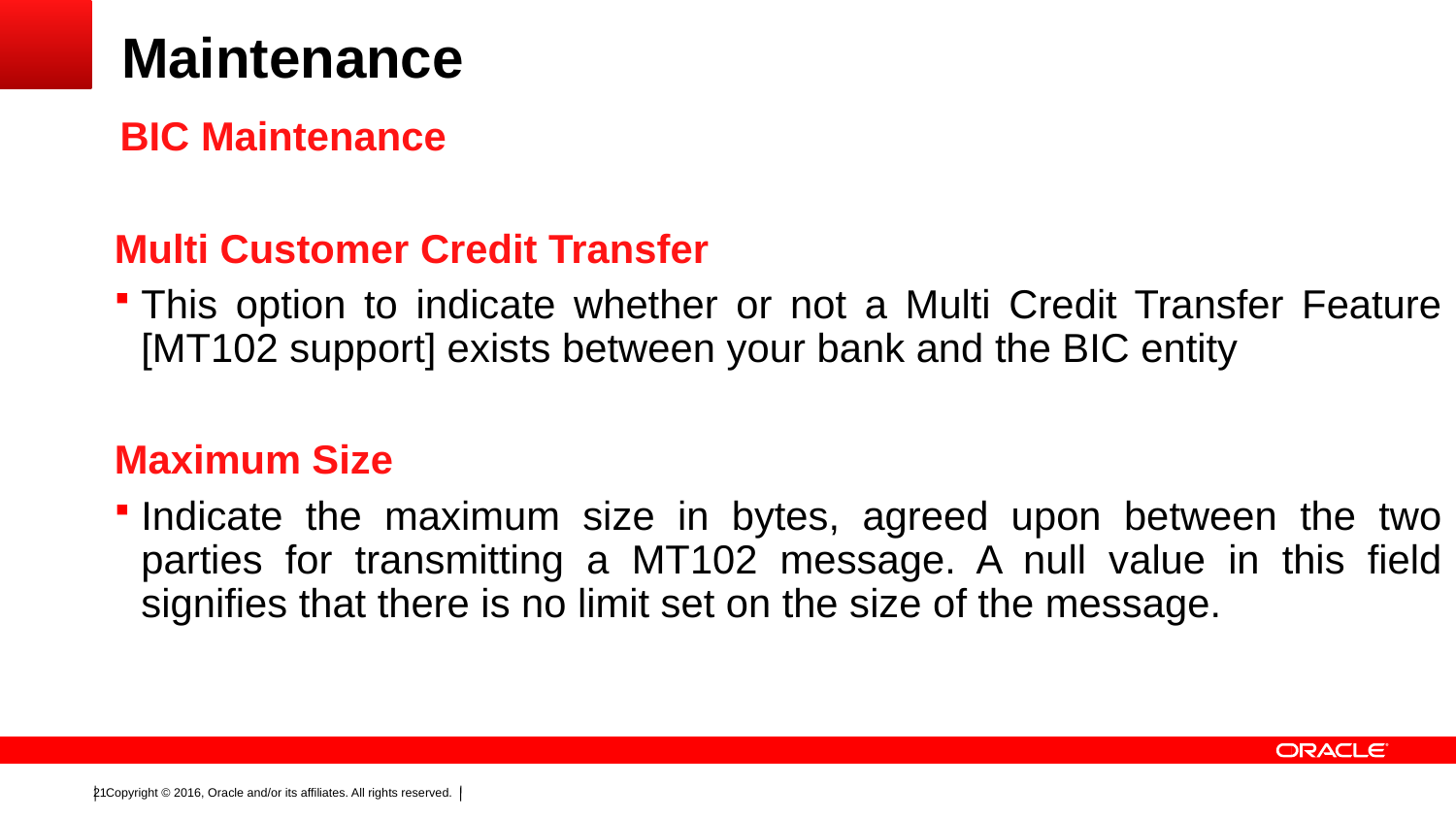

# Maintenance
BIC Maintenance

Multi Customer Credit Transfer
This option to indicate whether or not a Multi Credit Transfer Feature [MT102 support] exists between your bank and the BIC entity

Maximum Size
Indicate the maximum size in bytes, agreed upon between the two parties for transmitting a MT102 message. A null value in this field signifies that there is no limit set on the size of the message.